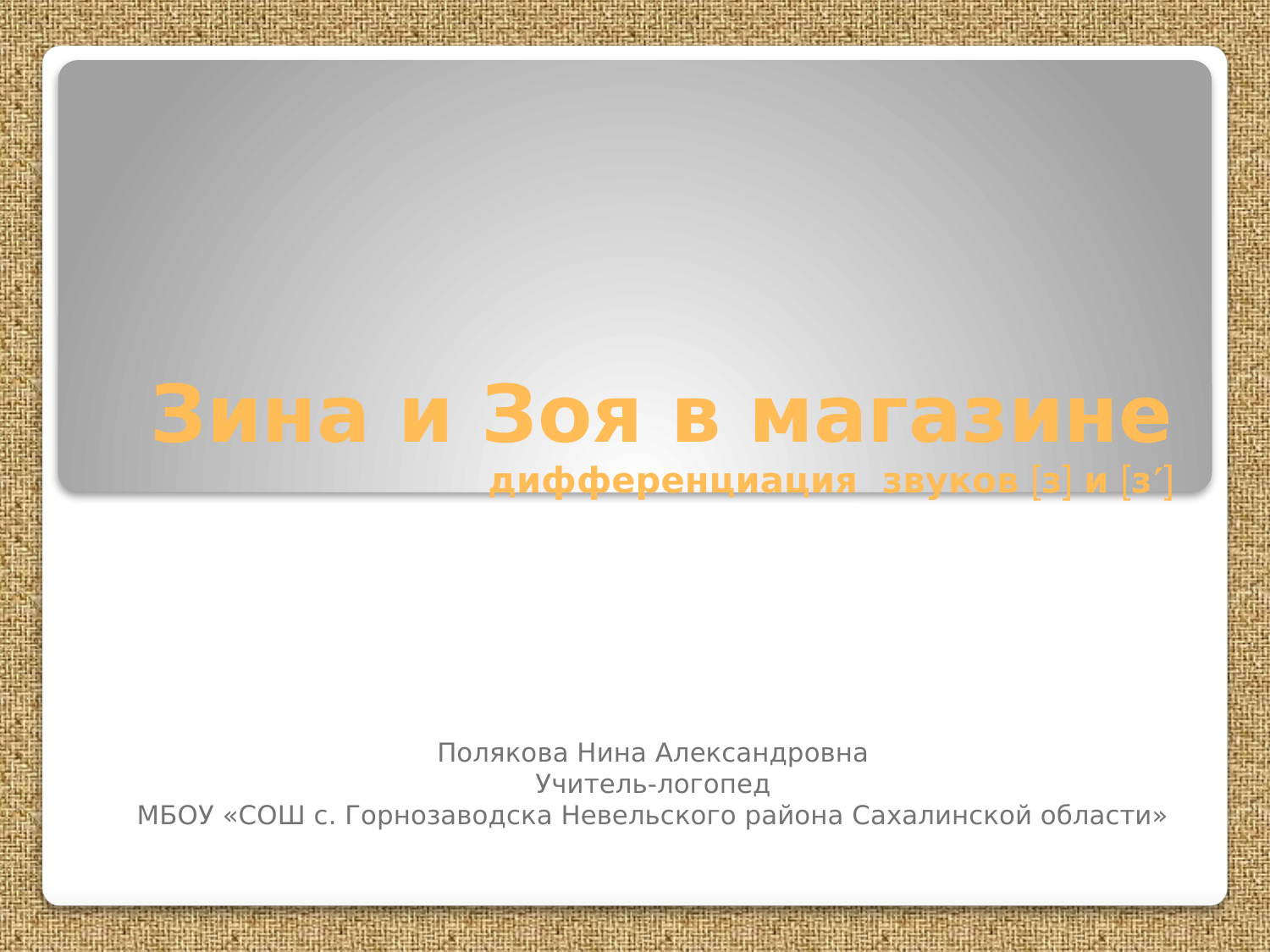

# Зина и Зоя в магазине дифференциация  звуков [з] и [з′]
Полякова Нина Александровна
Учитель-логопед
МБОУ «СОШ с. Горнозаводска Невельского района Сахалинской области»